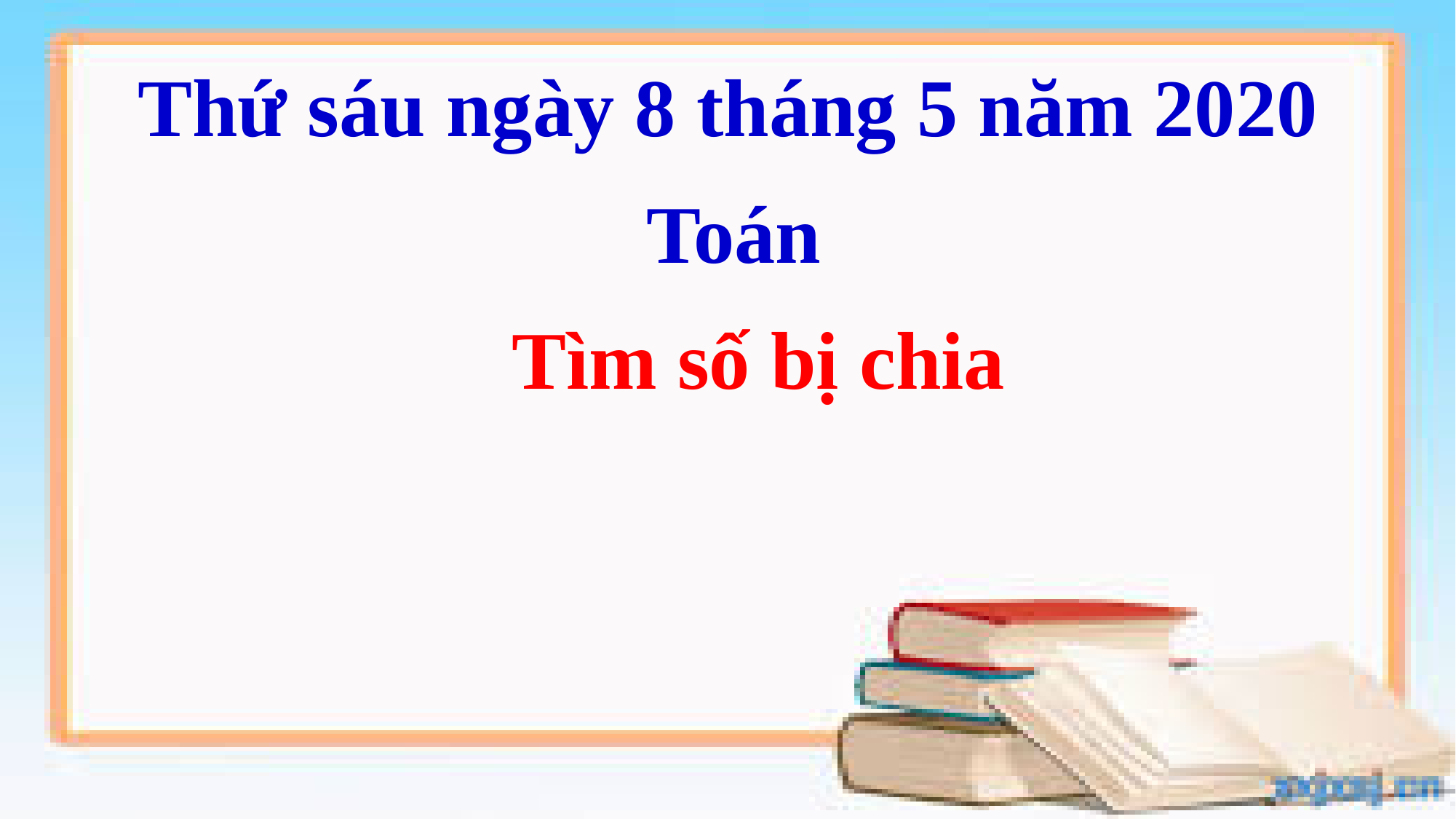

Thứ sáu ngày 8 tháng 5 năm 2020
Toán
Tìm số bị chia